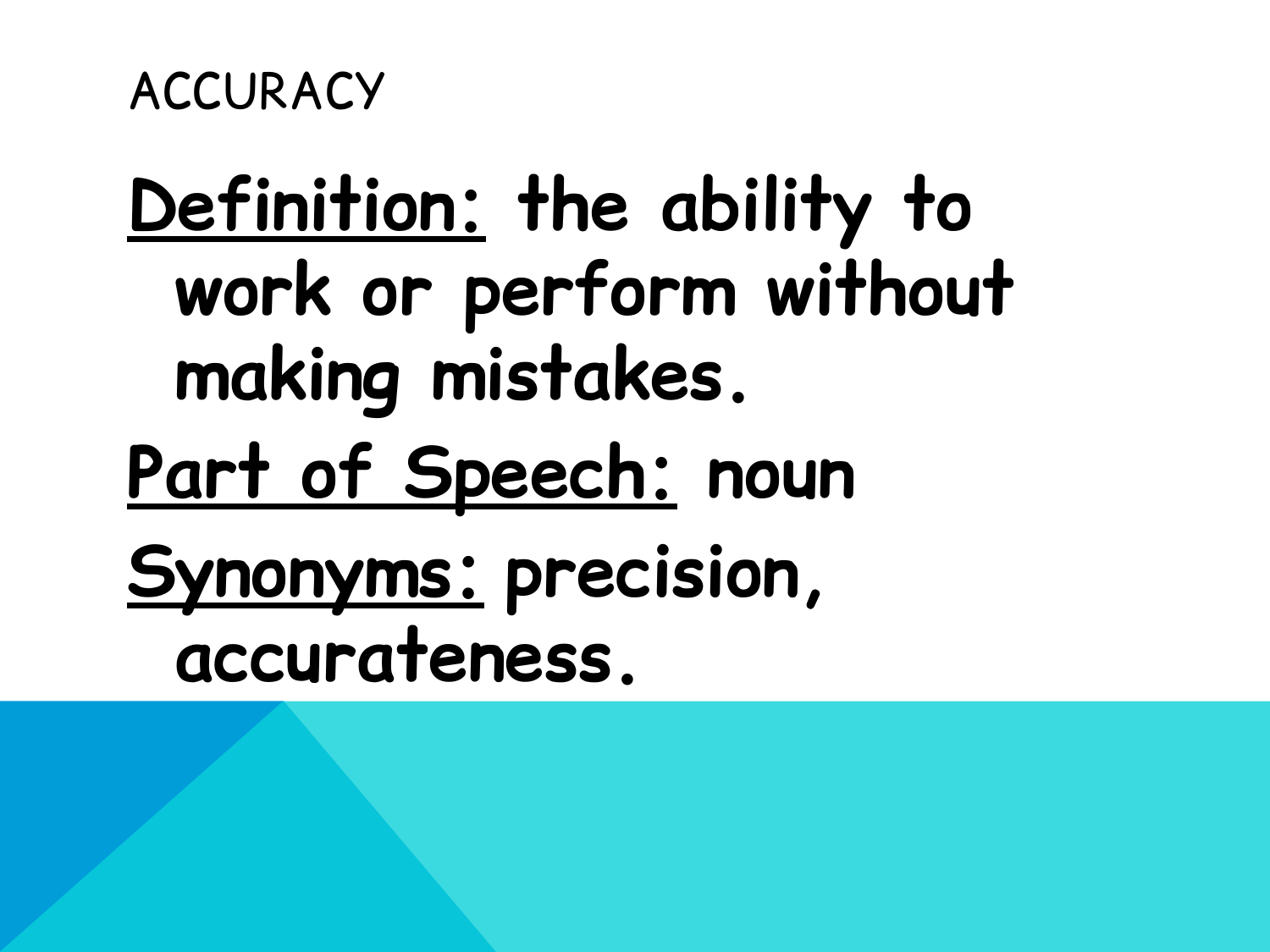

# accuracy
Definition: the ability to work or perform without making mistakes.
Part of Speech: noun
Synonyms: precision, accurateness.